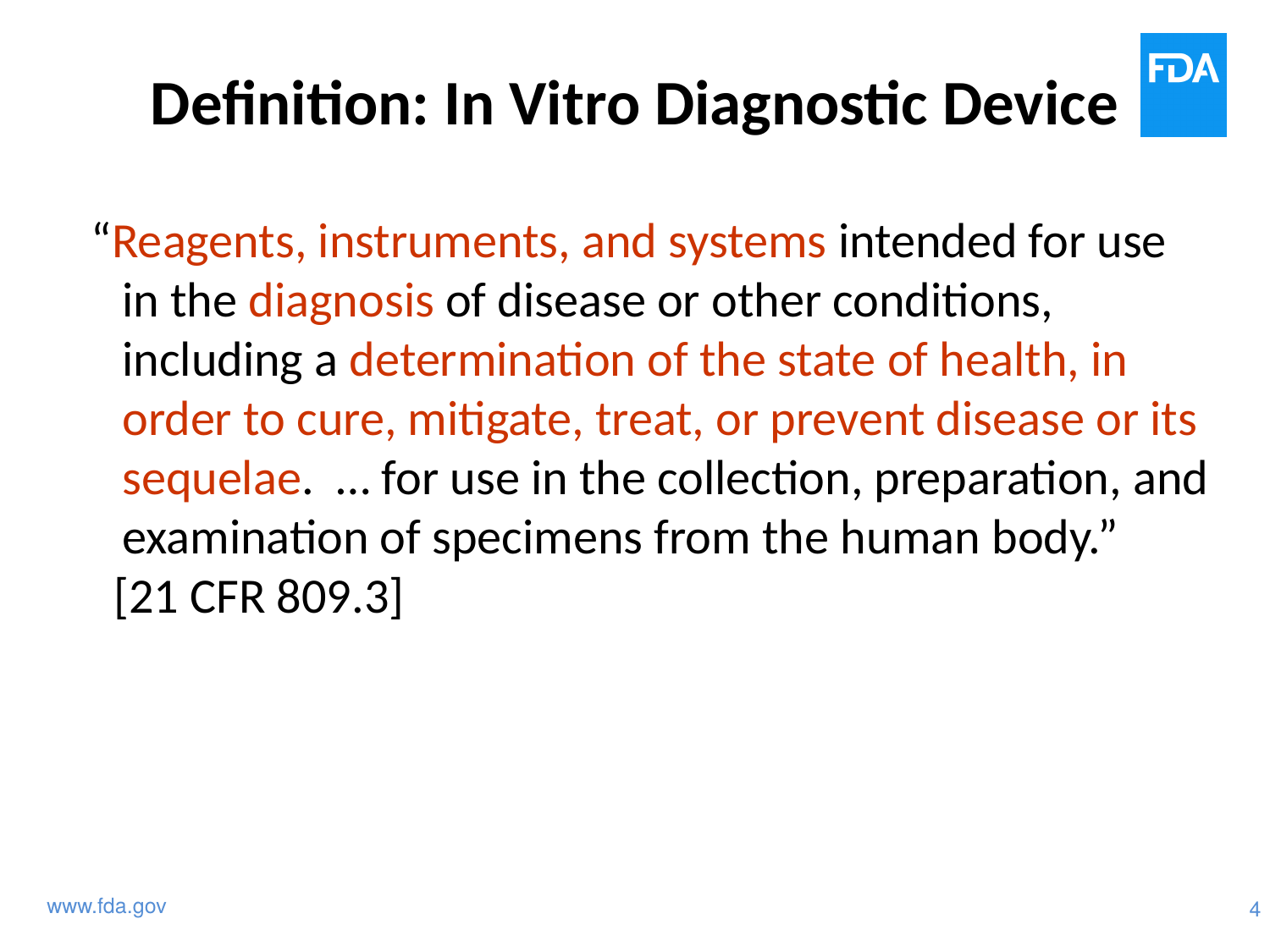

# Definition: In Vitro Diagnostic Device
   “Reagents, instruments, and systems intended for use in the diagnosis of disease or other conditions, including a determination of the state of health, in order to cure, mitigate, treat, or prevent disease or its sequelae.  … for use in the collection, preparation, and examination of specimens from the human body.”
     [21 CFR 809.3]
www.fda.gov